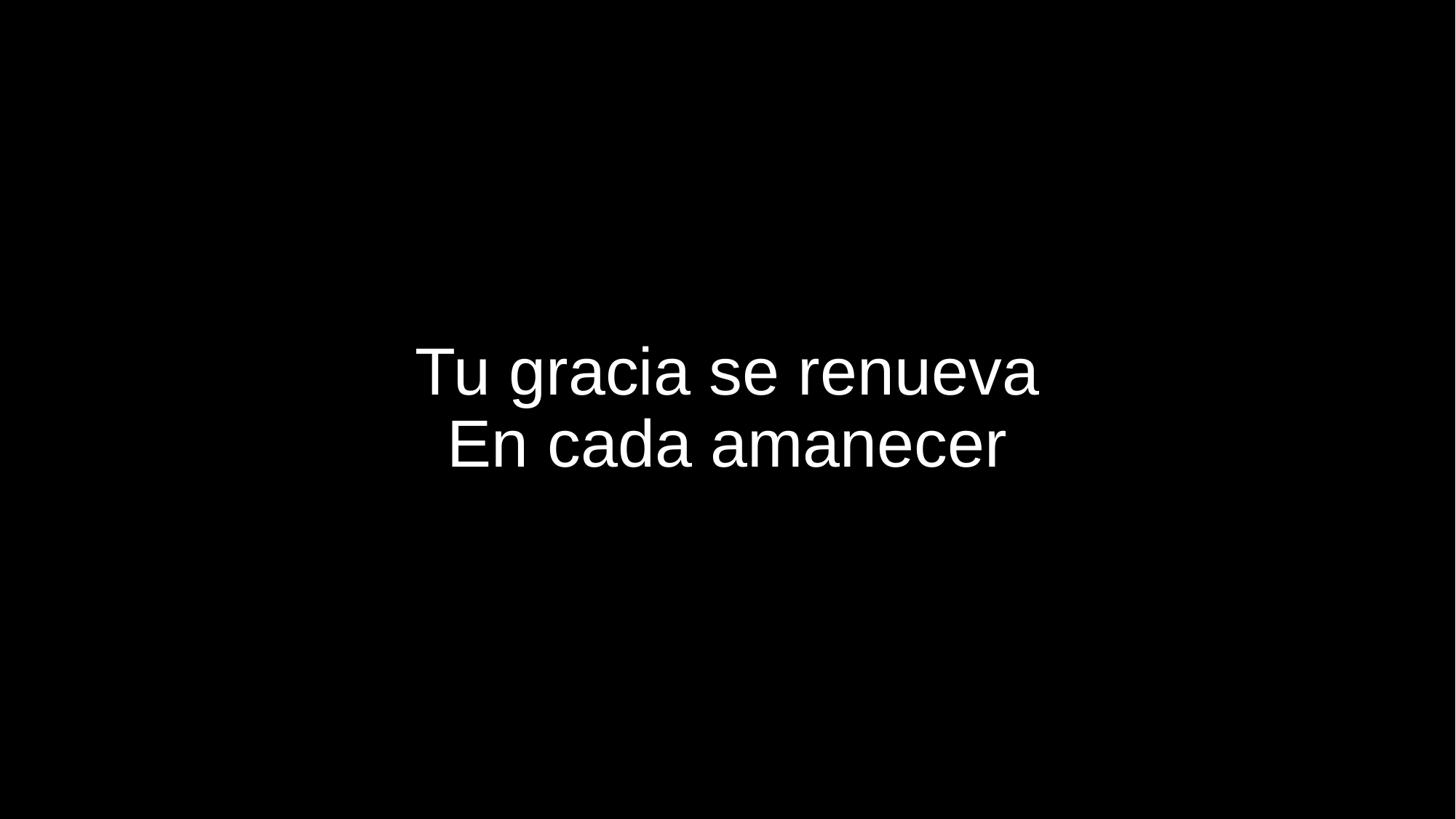

# Tu gracia se renueva En cada amanecer